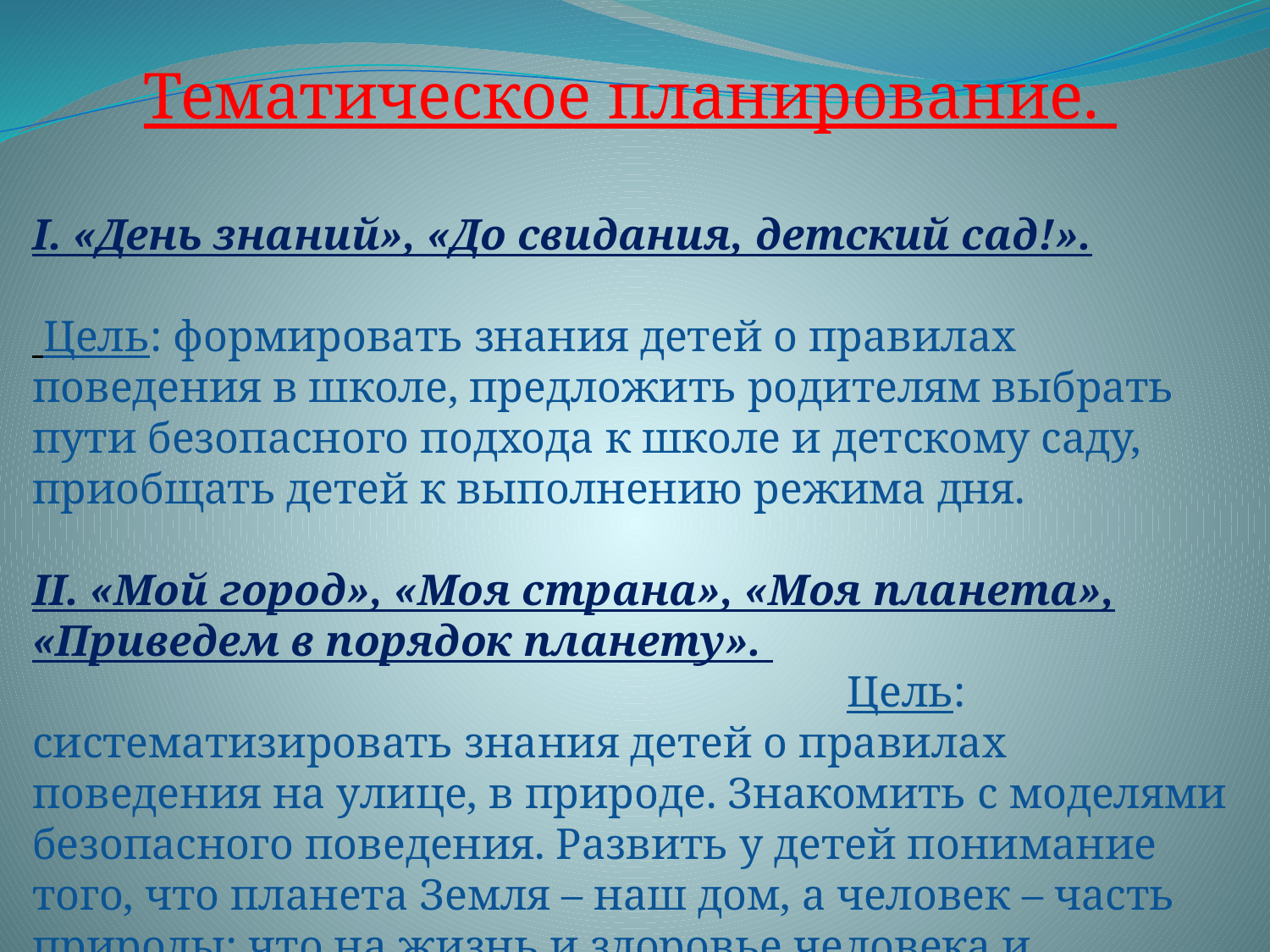

Тематическое планирование.

I. «День знаний», «До свидания, детский сад!».
 Цель: формировать знания детей о правилах поведения в школе, предложить родителям выбрать пути безопасного подхода к школе и детскому саду, приобщать детей к выполнению режима дня.

II. «Мой город», «Моя страна», «Моя планета», «Приведем в порядок планету».                                                                                                                     Цель: систематизировать знания детей о правилах поведения на улице, в природе. Знакомить с моделями безопасного поведения. Развить у детей понимание того, что планета Земля – наш дом, а человек – часть природы; что на жизнь и здоровье человека и животных влияет экология.